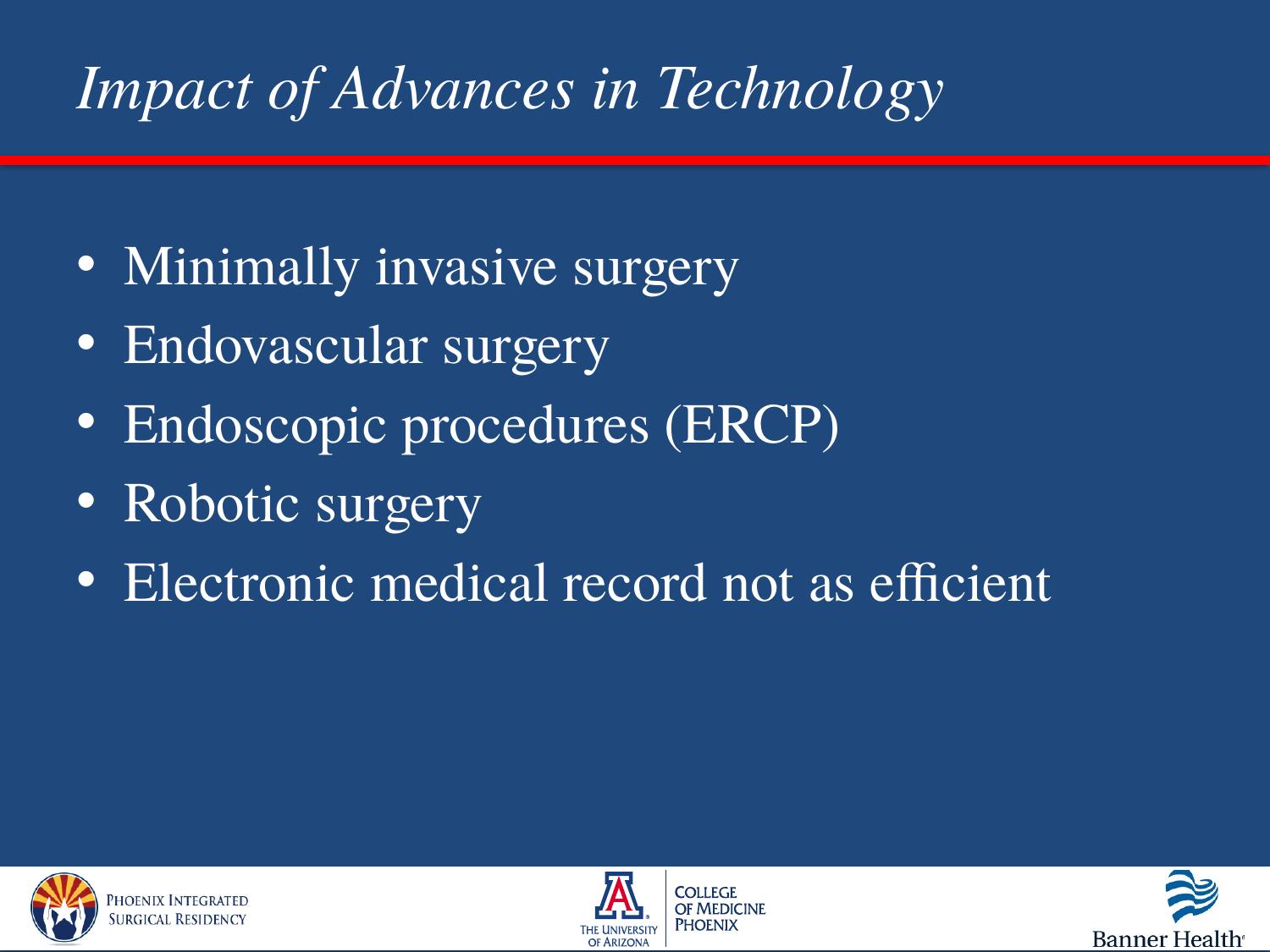

# Impact of Advances in Technology
Minimally invasive surgery
Endovascular surgery
Endoscopic procedures (ERCP)
Robotic surgery
Electronic medical record not as efficient